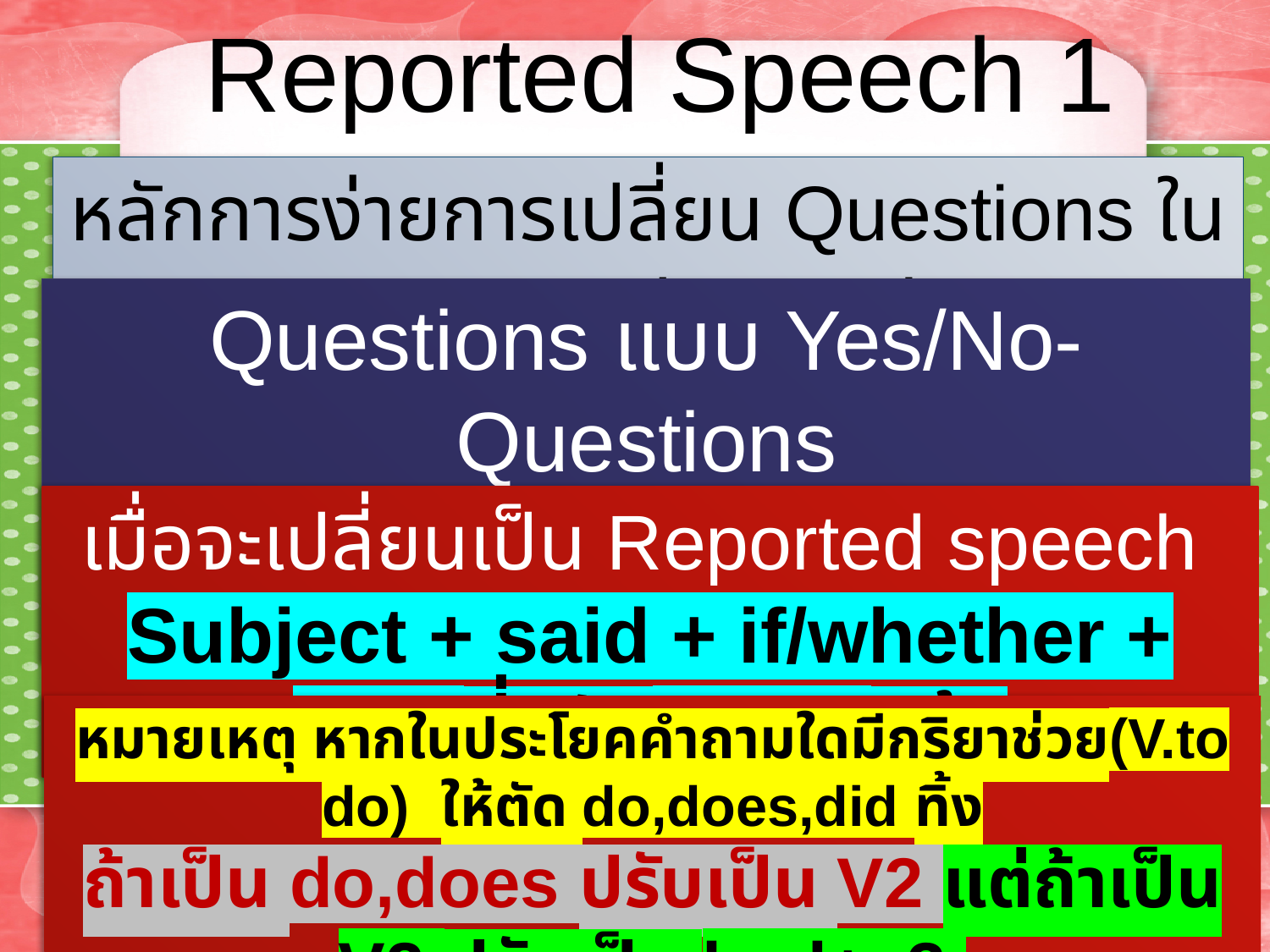

Reported Speech 1
หลักการง่ายการเปลี่ยน Questions ใน Reported speech
Questions แบบ Yes/No-Questions
 คือประโยคที่มีโครงสร้าง  Vช่วย + S + V + O/Com?
เมื่อจะเปลี่ยนเป็น Reported speech
Subject + said + if/whether + S+V ที่ปรับTenseแล้ว
หมายเหตุ หากในประโยคคำถามใดมีกริยาช่วย(V.to do)  ให้ตัด do,does,did ทิ้ง
ถ้าเป็น do,does ปรับเป็น V2 แต่ถ้าเป็น V2 ปรับเป็น had+v3